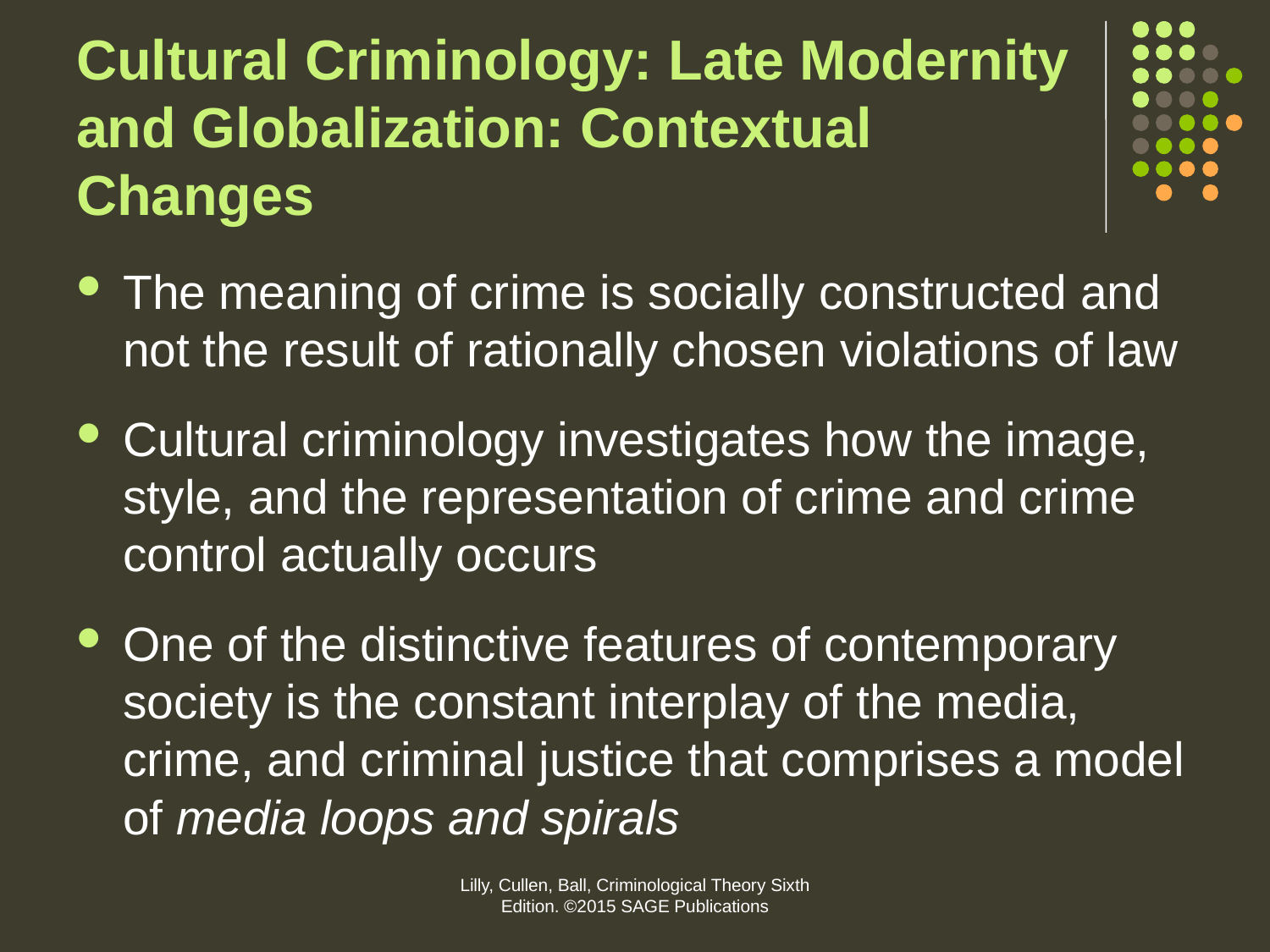

# Cultural Criminology: Late Modernity and Globalization: Contextual Changes
The meaning of crime is socially constructed and not the result of rationally chosen violations of law

Cultural criminology investigates how the image, style, and the representation of crime and crime control actually occurs

One of the distinctive features of contemporary society is the constant interplay of the media, crime, and criminal justice that comprises a model of media loops and spirals
Lilly, Cullen, Ball, Criminological Theory Sixth Edition. ©2015 SAGE Publications